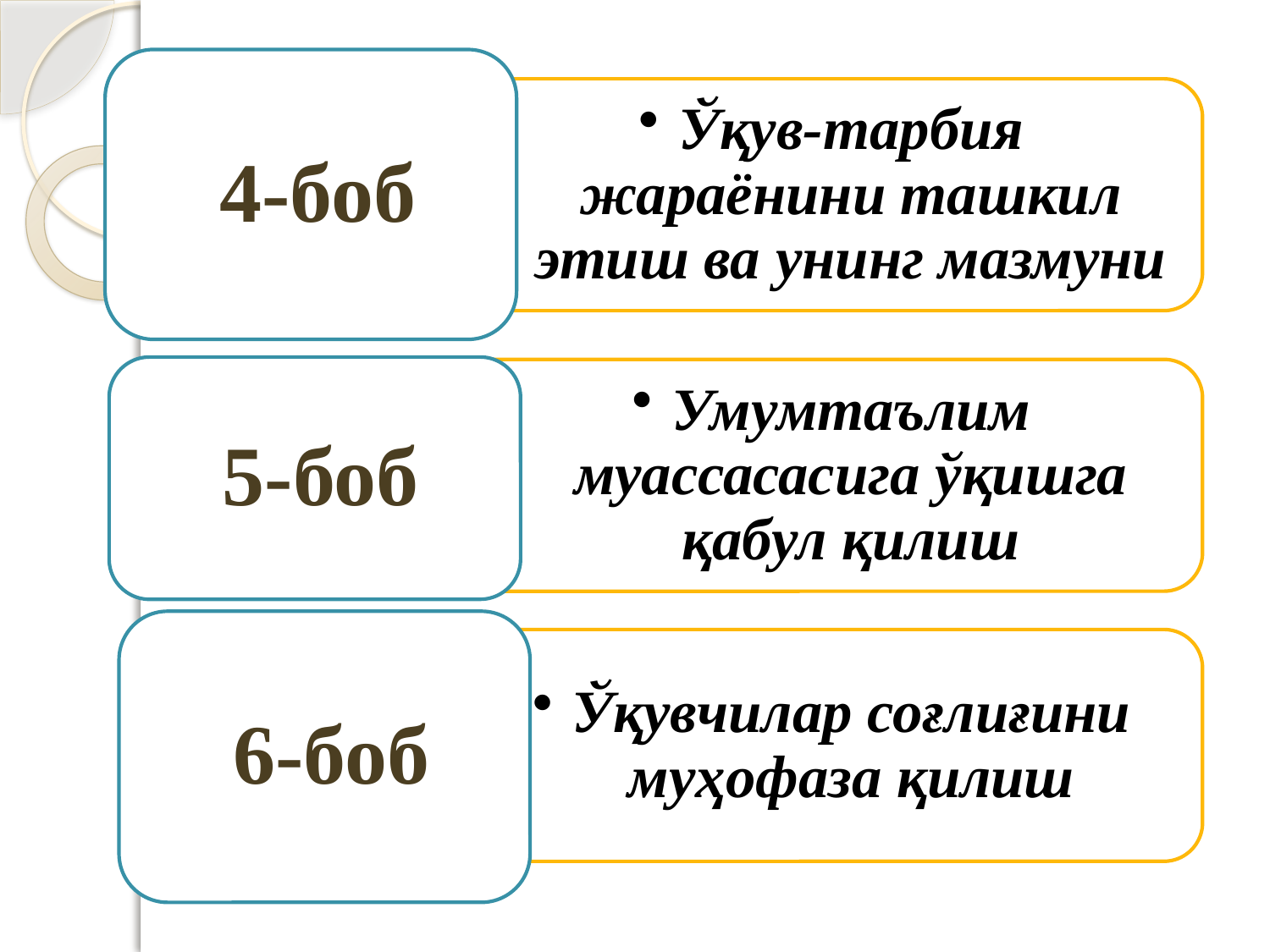

Ўқув-тарбия жараёнини ташкил этиш ва унинг мазмуни
4-боб
Умумтаълим муассасасига ўқишга қабул қилиш
5-боб
Ўқувчилар соғлиғини муҳофаза қилиш
6-боб